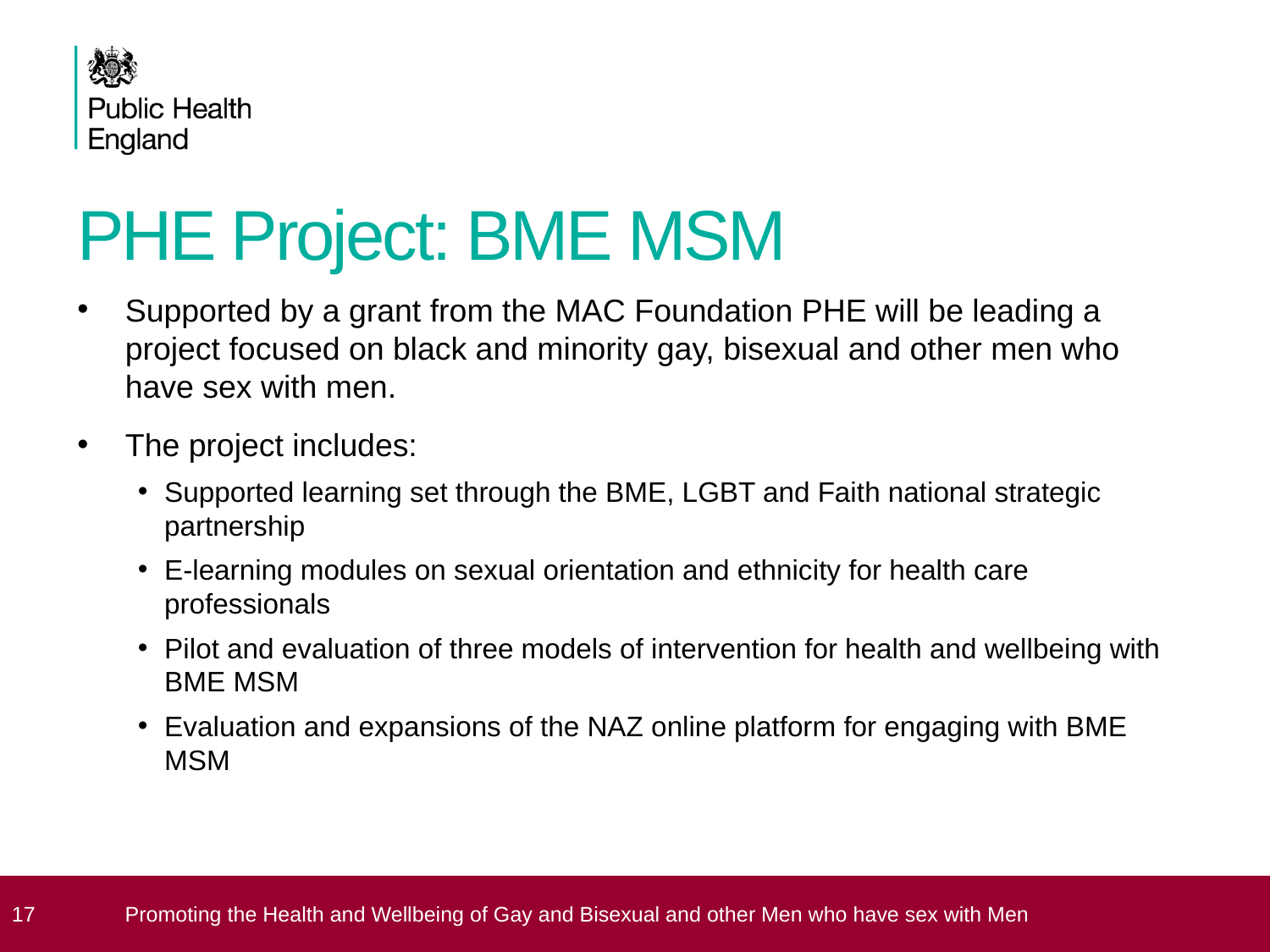

# PHE Project: BME MSM
Supported by a grant from the MAC Foundation PHE will be leading a project focused on black and minority gay, bisexual and other men who have sex with men.
The project includes:
Supported learning set through the BME, LGBT and Faith national strategic partnership
E-learning modules on sexual orientation and ethnicity for health care professionals
Pilot and evaluation of three models of intervention for health and wellbeing with BME MSM
Evaluation and expansions of the NAZ online platform for engaging with BME MSM
  17
Promoting the Health and Wellbeing of Gay and Bisexual and other Men who have sex with Men